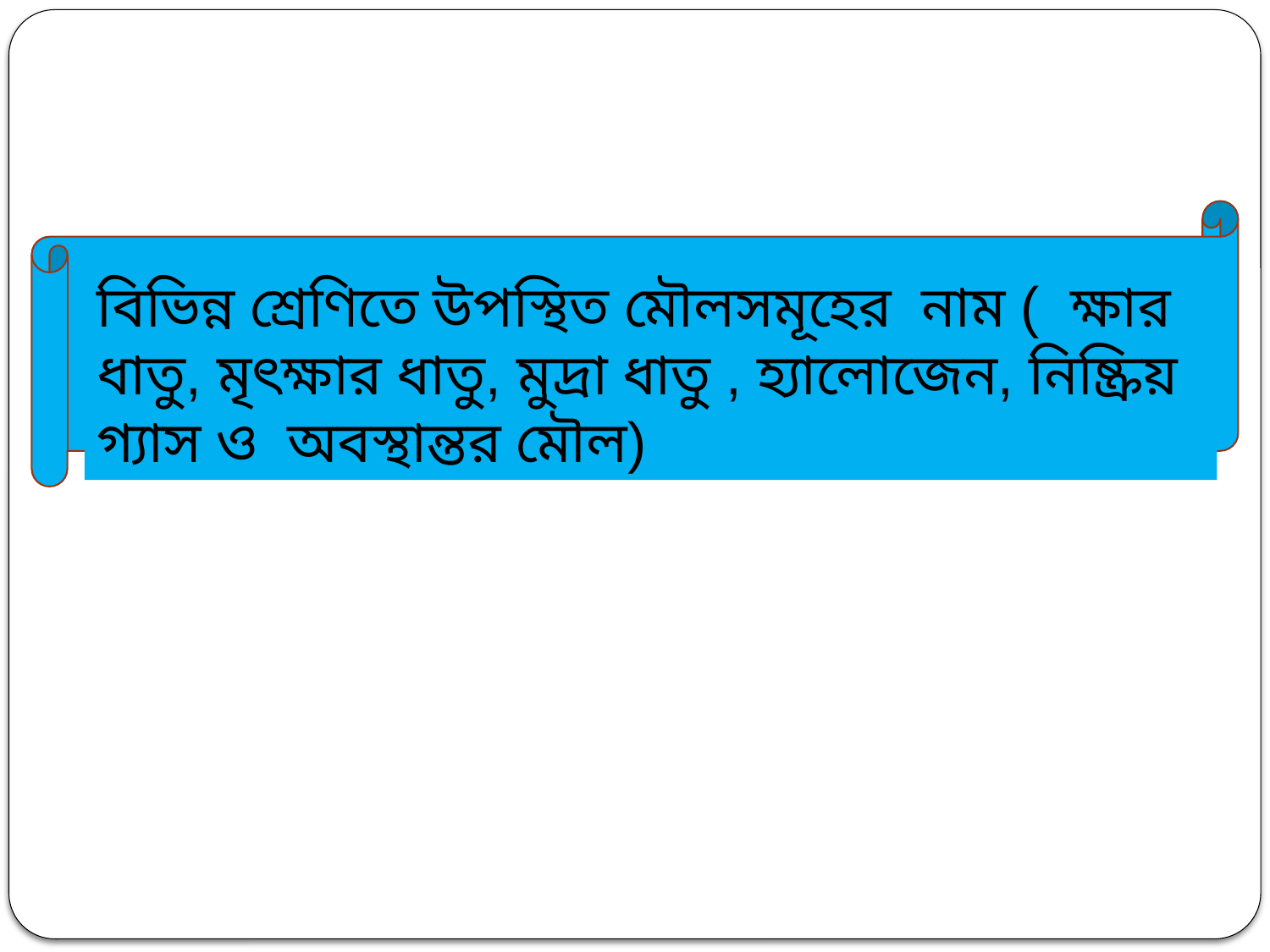

বিভিন্ন শ্রেণিতে উপস্থিত মৌলসমূহের  নাম (  ক্ষার ধাতু, মৃৎক্ষার ধাতু, মুদ্রা ধাতু , হ্যালোজেন, নিষ্ক্রিয় গ্যাস ও  অবস্থান্তর মৌল)